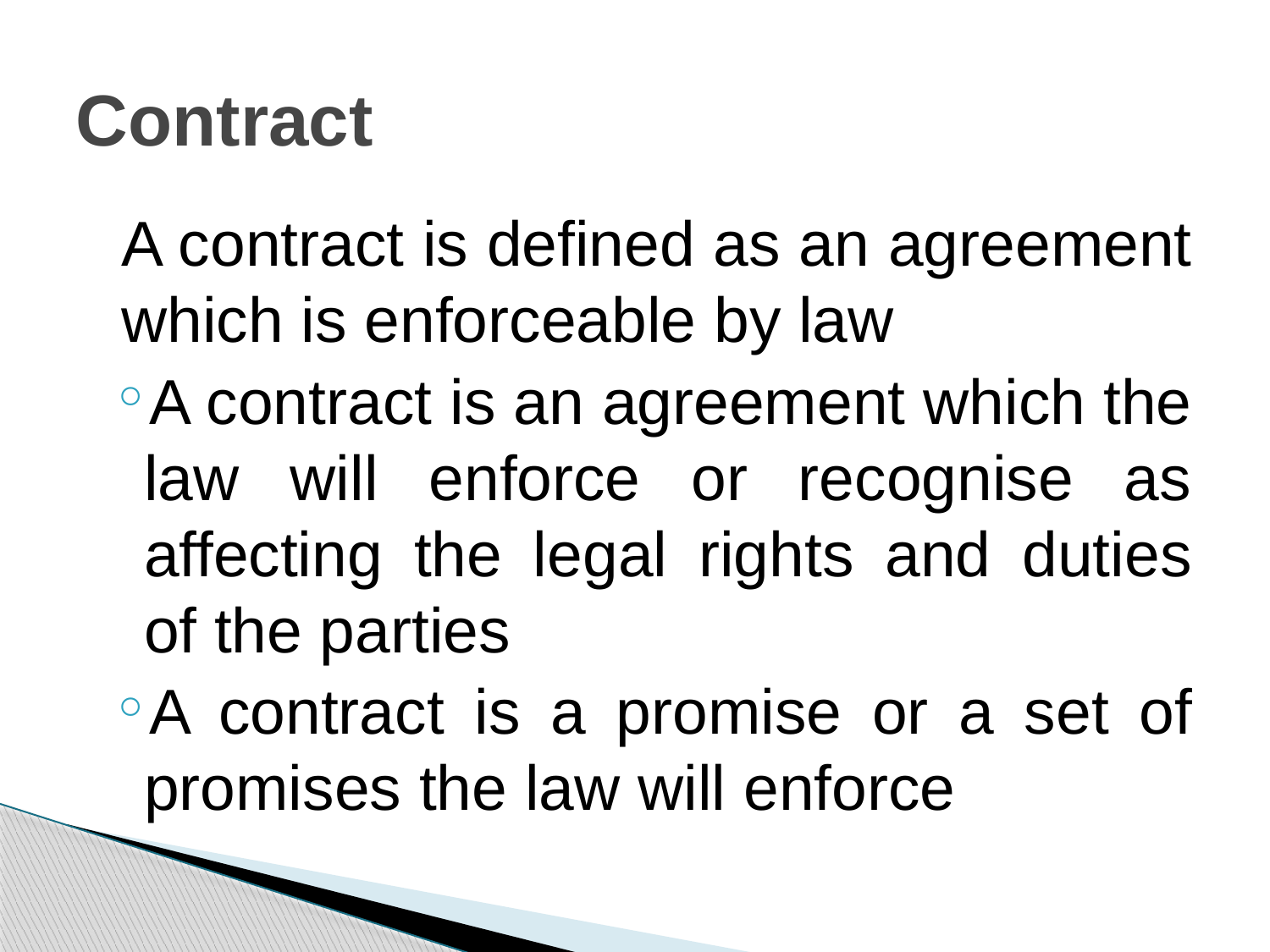

# Contract
A contract is defined as an agreement which is enforceable by law
A contract is an agreement which the law will enforce or recognise as affecting the legal rights and duties of the parties
A contract is a promise or a set of promises the law will enforce